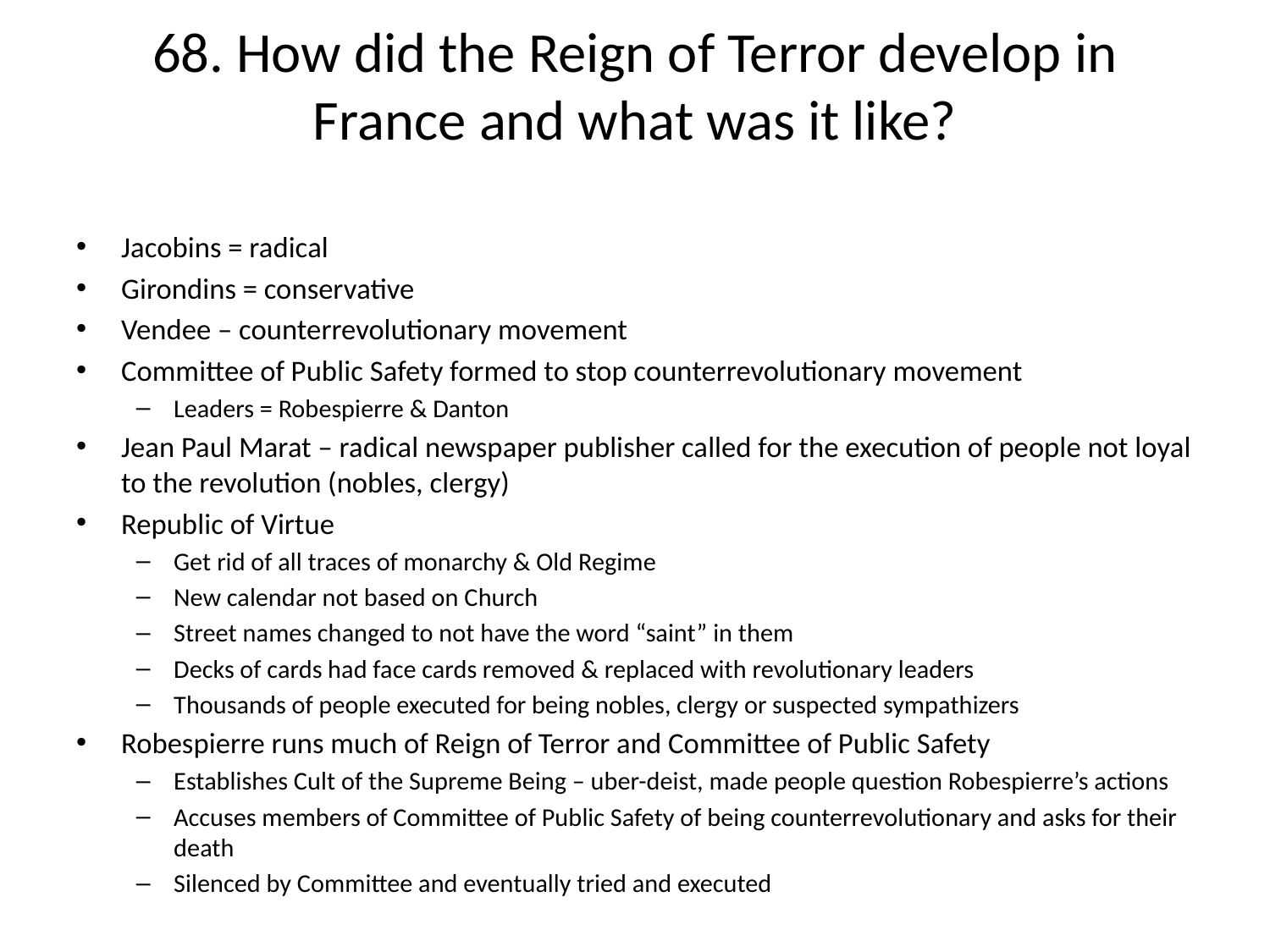

# 68. How did the Reign of Terror develop in France and what was it like?
Jacobins = radical
Girondins = conservative
Vendee – counterrevolutionary movement
Committee of Public Safety formed to stop counterrevolutionary movement
Leaders = Robespierre & Danton
Jean Paul Marat – radical newspaper publisher called for the execution of people not loyal to the revolution (nobles, clergy)
Republic of Virtue
Get rid of all traces of monarchy & Old Regime
New calendar not based on Church
Street names changed to not have the word “saint” in them
Decks of cards had face cards removed & replaced with revolutionary leaders
Thousands of people executed for being nobles, clergy or suspected sympathizers
Robespierre runs much of Reign of Terror and Committee of Public Safety
Establishes Cult of the Supreme Being – uber-deist, made people question Robespierre’s actions
Accuses members of Committee of Public Safety of being counterrevolutionary and asks for their death
Silenced by Committee and eventually tried and executed